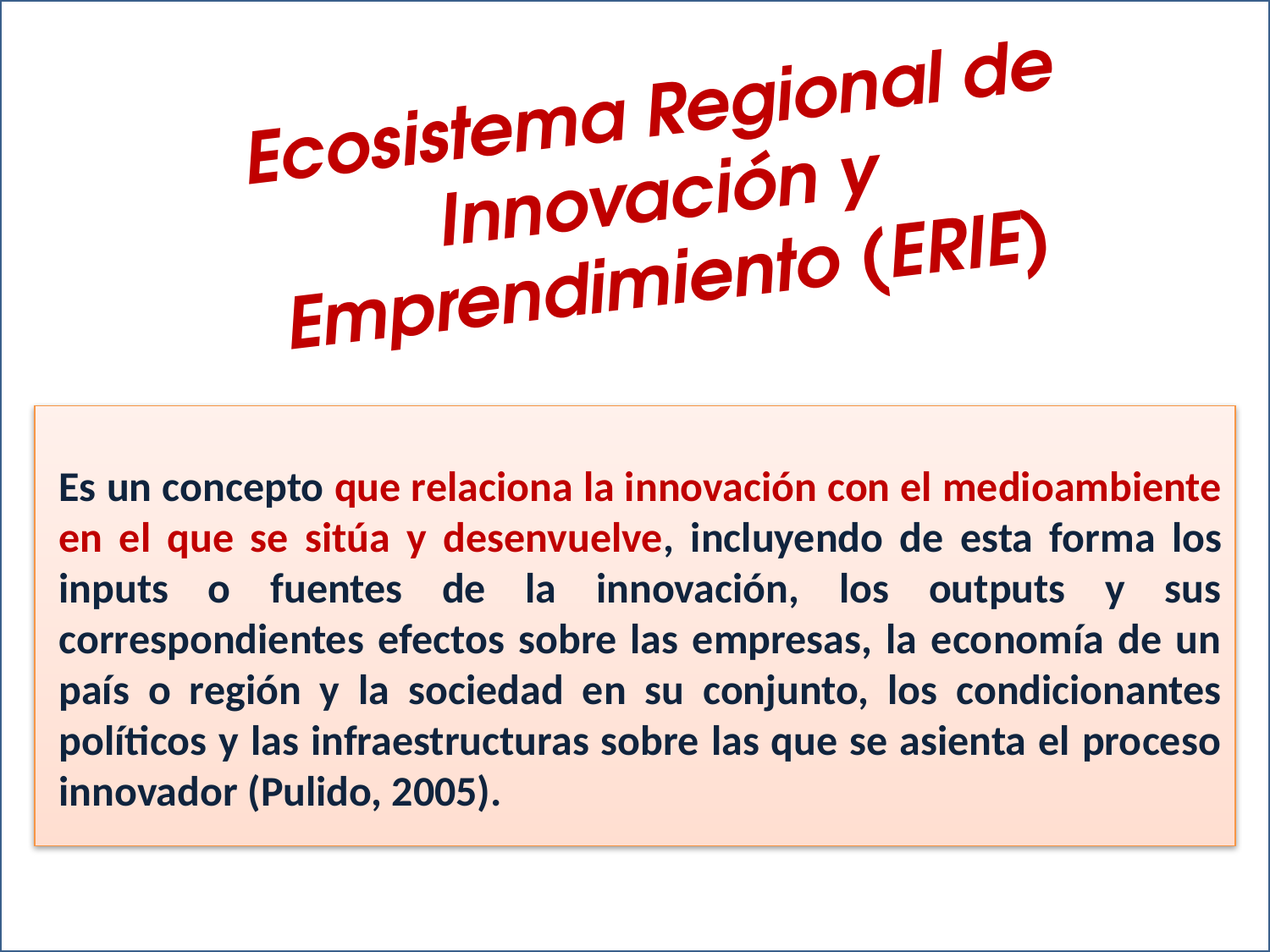

Ecosistema Regional de Innovación y Emprendimiento (ERIE)

Es un concepto que relaciona la innovación con el medioambiente en el que se sitúa y desenvuelve, incluyendo de esta forma los inputs o fuentes de la innovación, los outputs y sus correspondientes efectos sobre las empresas, la economía de un país o región y la sociedad en su conjunto, los condicionantes políticos y las infraestructuras sobre las que se asienta el proceso innovador (Pulido, 2005).